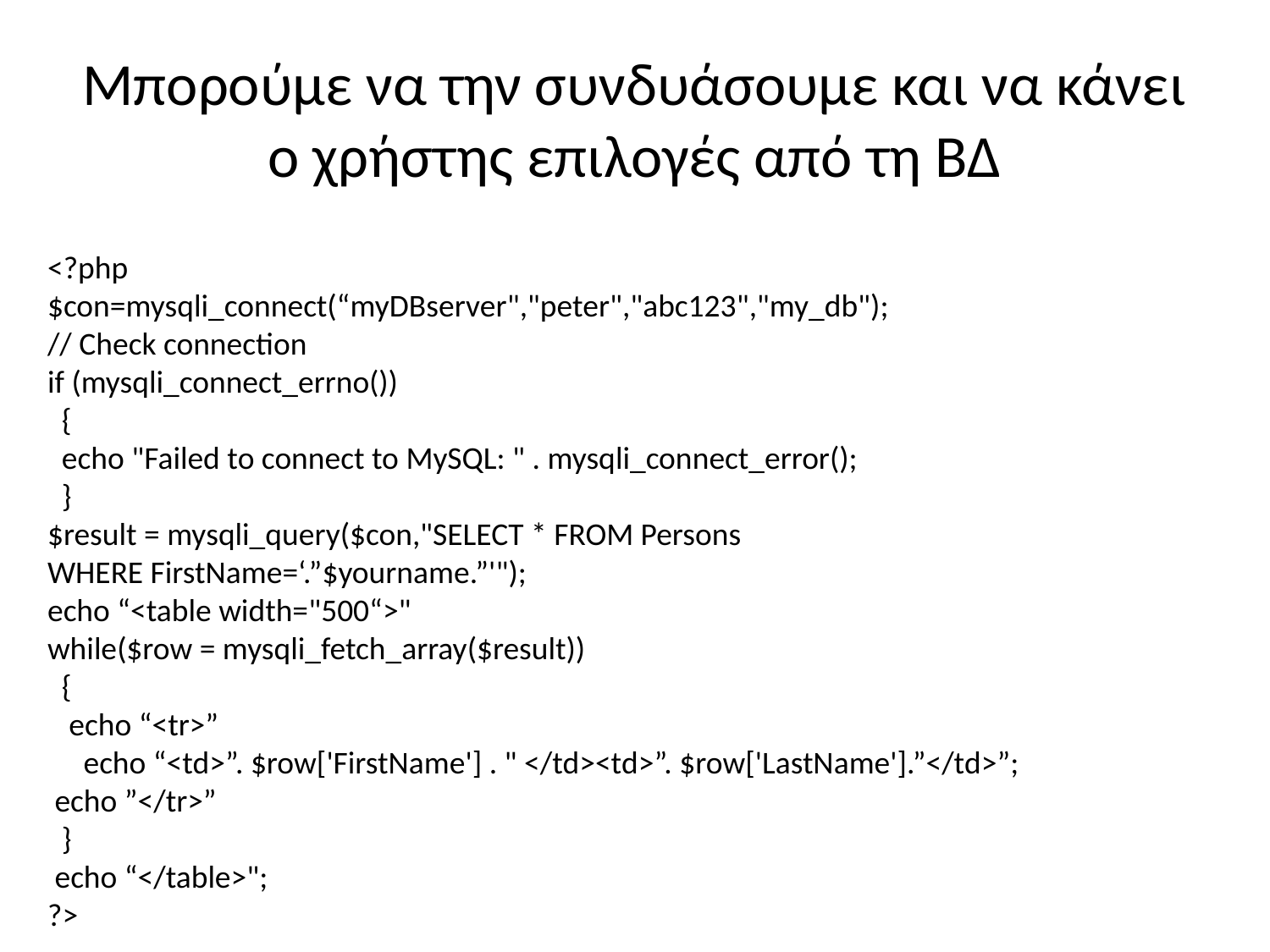

# Μπορούμε να την συνδυάσουμε και να κάνει ο χρήστης επιλογές από τη ΒΔ
<?php
$con=mysqli_connect(“myDBserver","peter","abc123","my_db");
// Check connection
if (mysqli_connect_errno())
  {
  echo "Failed to connect to MySQL: " . mysqli_connect_error();
  }
$result = mysqli_query($con,"SELECT * FROM Persons
WHERE FirstName=‘.”$yourname.”'");
echo “<table width="500“>"
while($row = mysqli_fetch_array($result))
  {
   echo “<tr>”
     echo “<td>”. $row['FirstName'] . " </td><td>”. $row['LastName'].”</td>”;
 echo ”</tr>”
  }
 echo “</table>";
?>